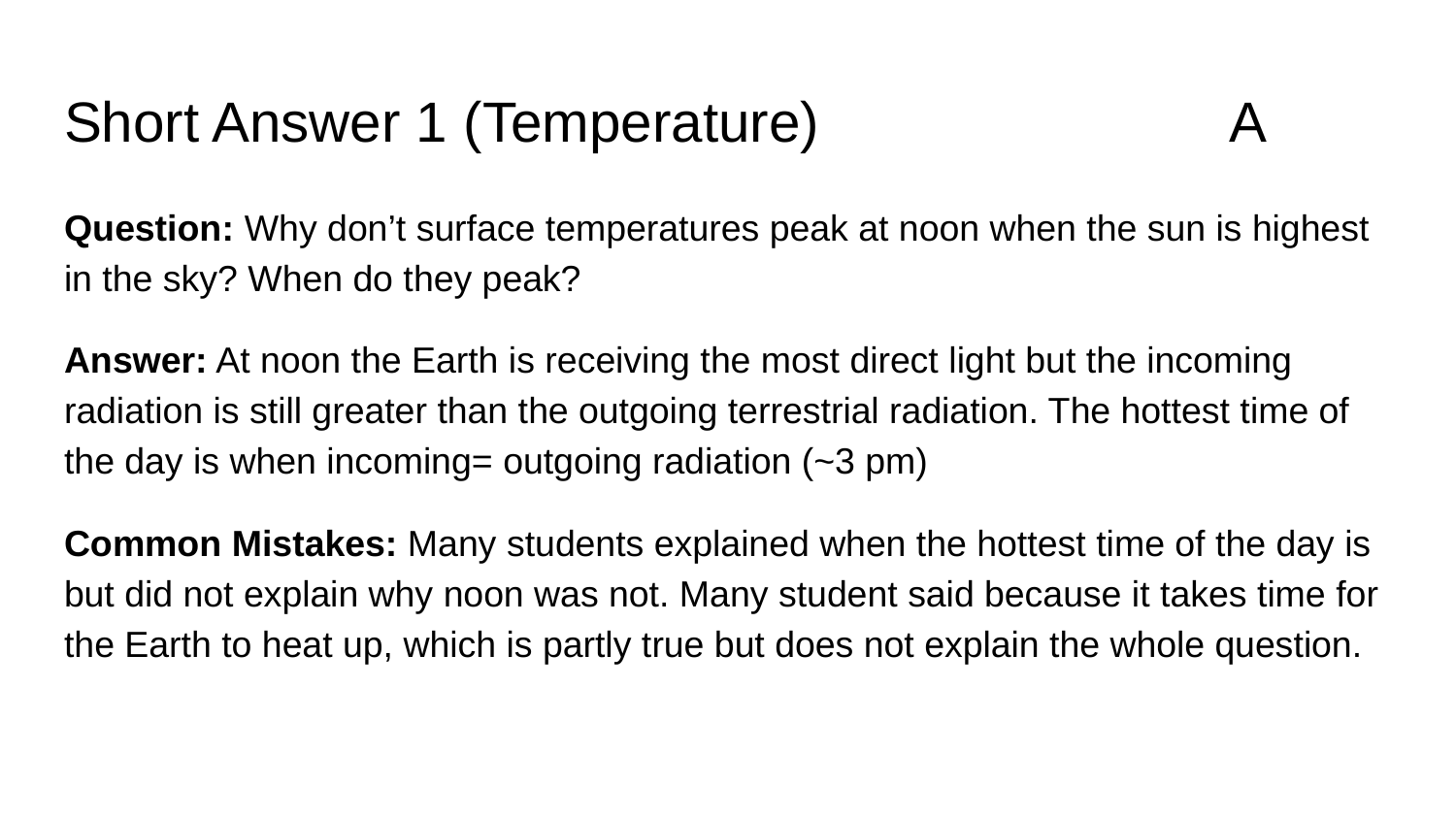

# Short Answer 1 (Temperature) 			A
Question: Why don’t surface temperatures peak at noon when the sun is highest in the sky? When do they peak?
Answer: At noon the Earth is receiving the most direct light but the incoming radiation is still greater than the outgoing terrestrial radiation. The hottest time of the day is when incoming= outgoing radiation (~3 pm)
Common Mistakes: Many students explained when the hottest time of the day is but did not explain why noon was not. Many student said because it takes time for the Earth to heat up, which is partly true but does not explain the whole question.